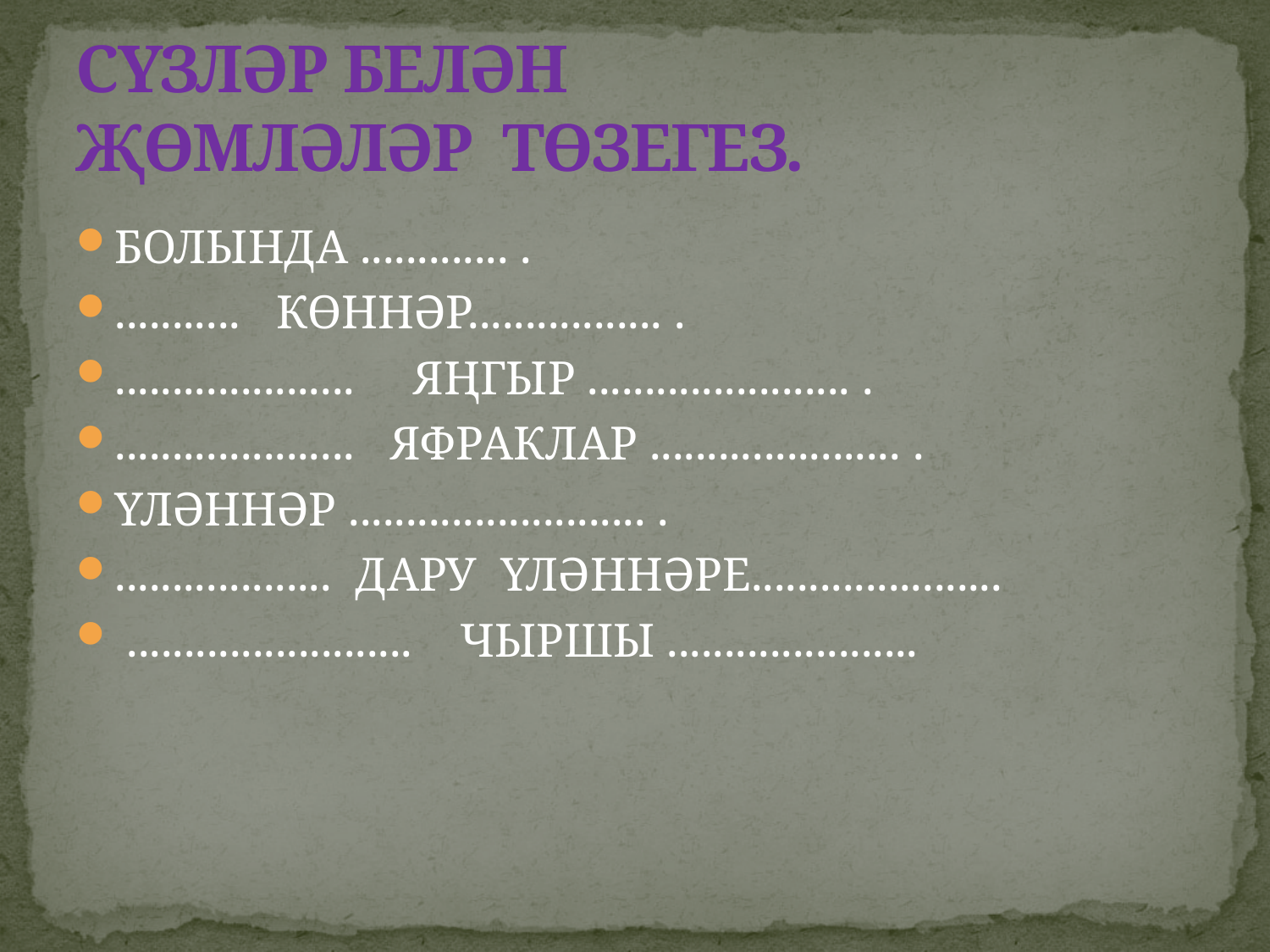

# СҮЗЛӘР БЕЛӘН ҖӨМЛӘЛӘР  ТӨЗЕГЕЗ.
БОЛЫНДА ............. .
...........   КӨННӘР................. .
.....................     ЯҢГЫР ....................... .
.....................   ЯФРАКЛАР ...................... .
ҮЛӘННӘР .......................... .
...................  ДАРУ  ҮЛӘННӘРЕ......................
 .........................    ЧЫРШЫ ......................